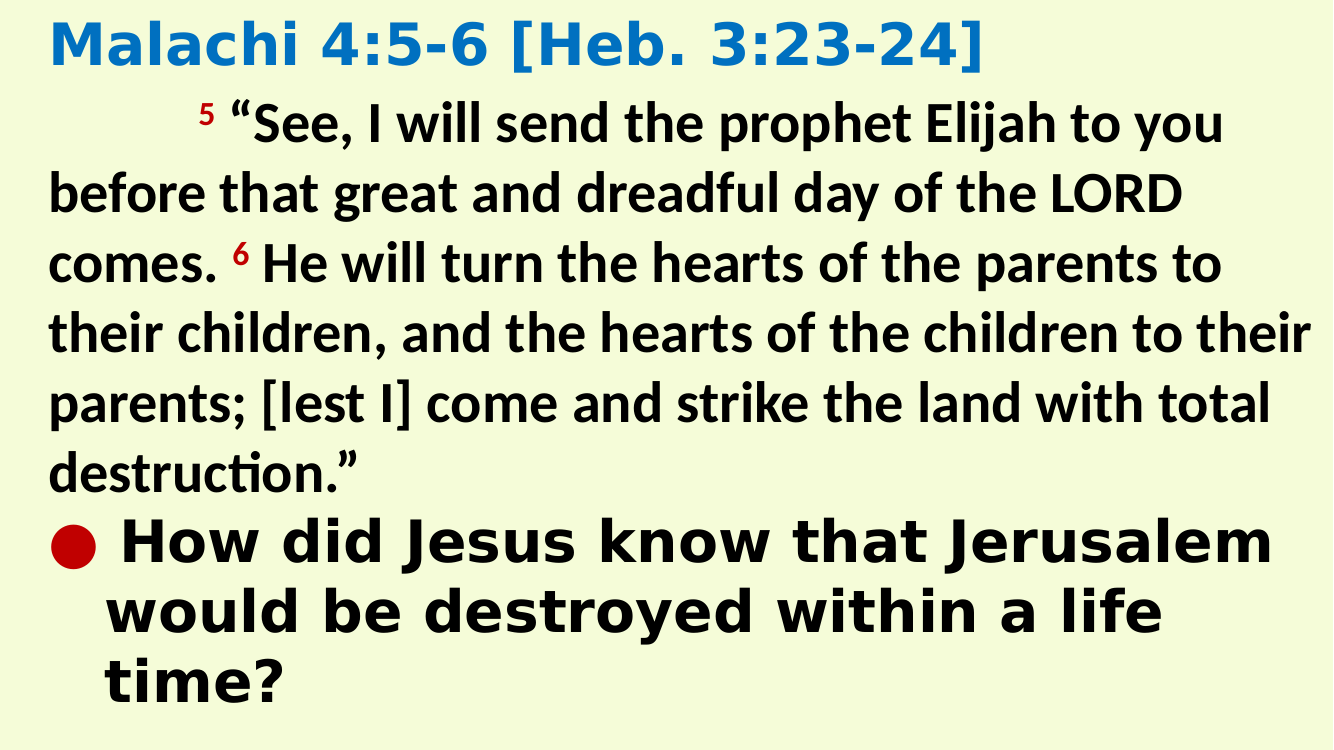

Malachi 4:5-6 [Heb. 3:23-24]
	5 “See, I will send the prophet Elijah to you before that great and dreadful day of the LORD comes. 6 He will turn the hearts of the parents to their children, and the hearts of the children to their parents; [lest I] come and strike the land with total destruction.”
● How did Jesus know that Jerusalem would be destroyed within a life time?